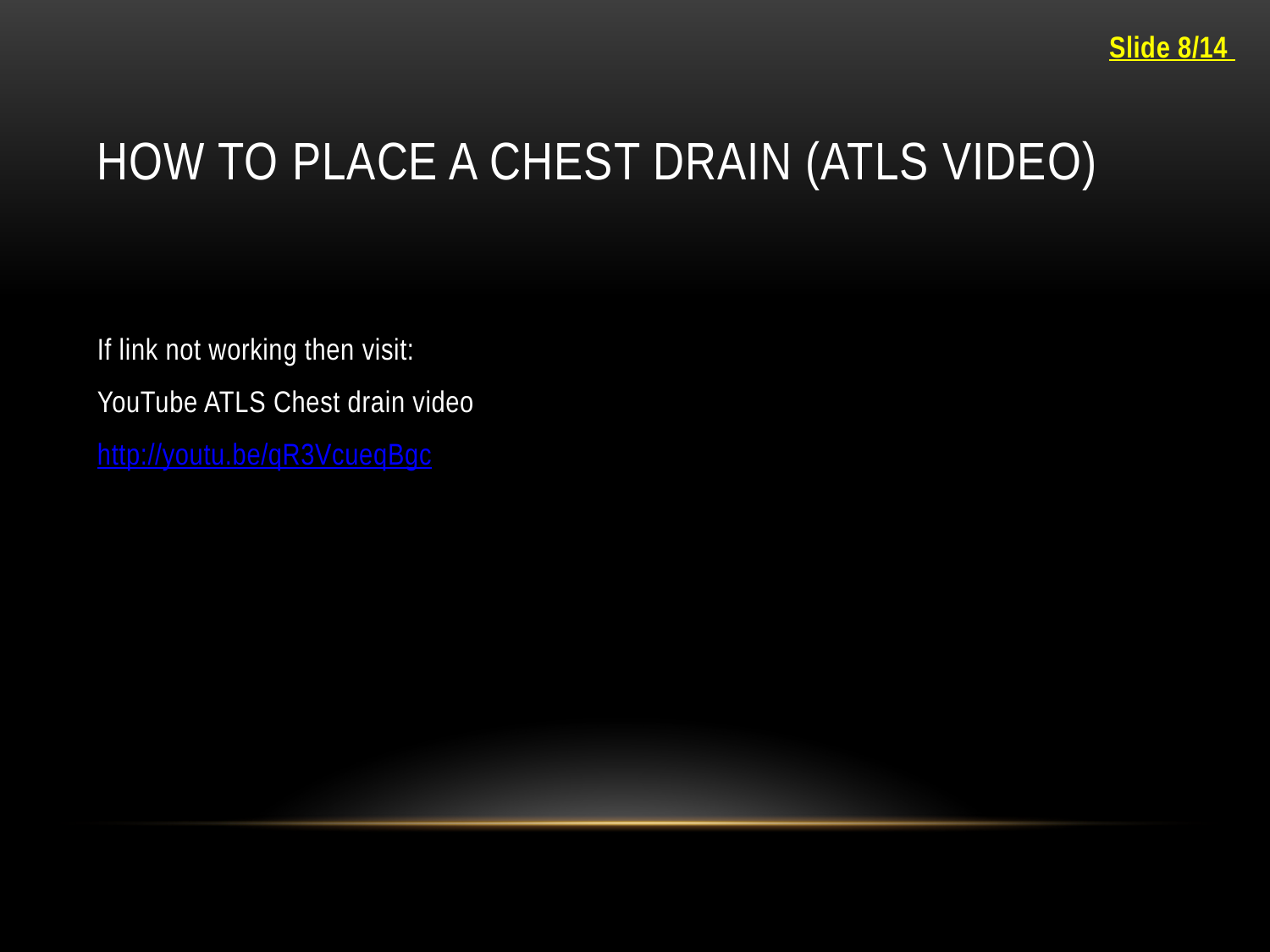

Slide 8/14
# How to place a chest drain (Atls video)

If link not working then visit:
YouTube ATLS Chest drain video
http://youtu.be/qR3VcueqBgc